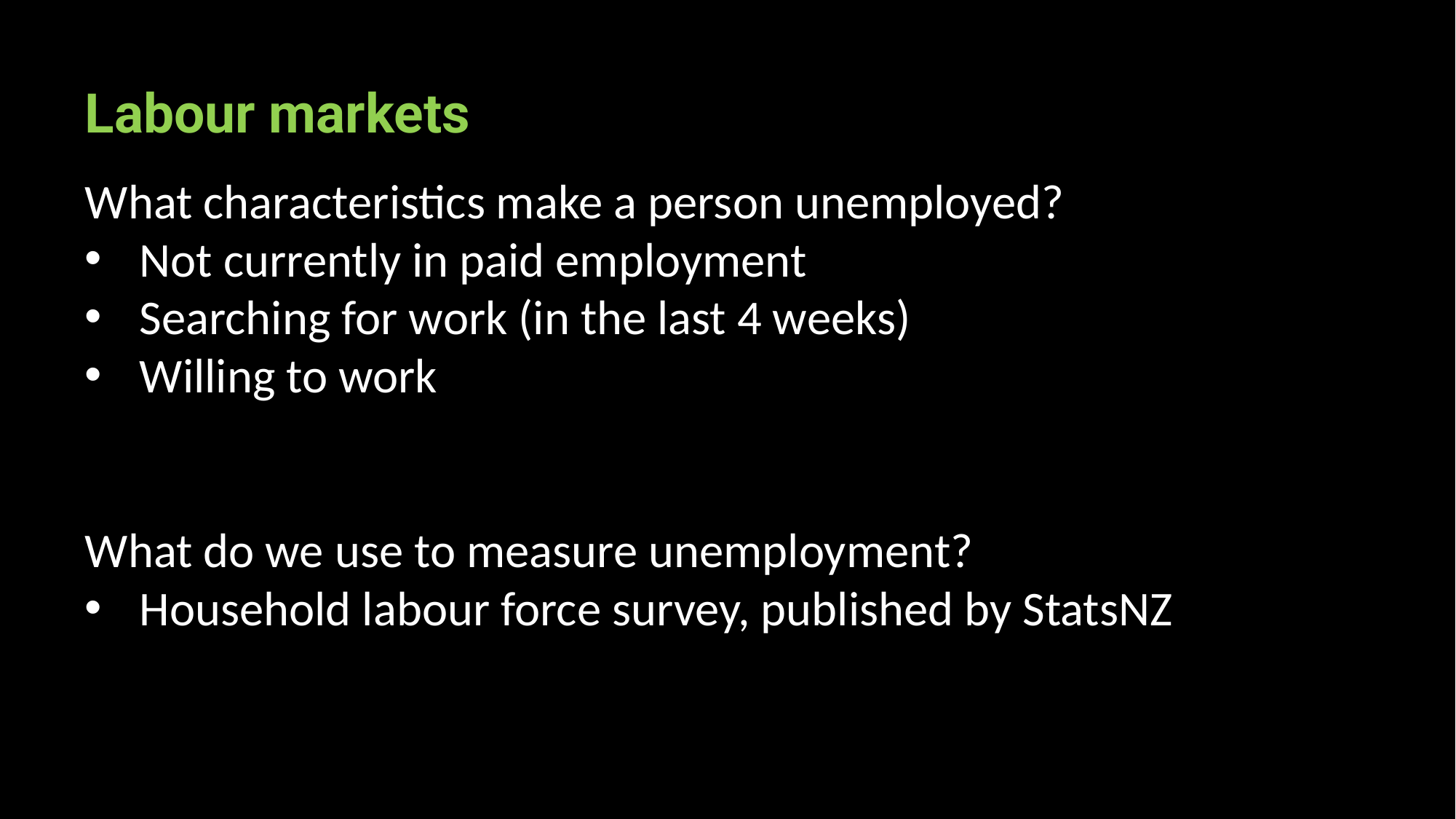

# Labour markets
What characteristics make a person unemployed?
Not currently in paid employment
Searching for work (in the last 4 weeks)
Willing to work

What do we use to measure unemployment?
Household labour force survey, published by StatsNZ